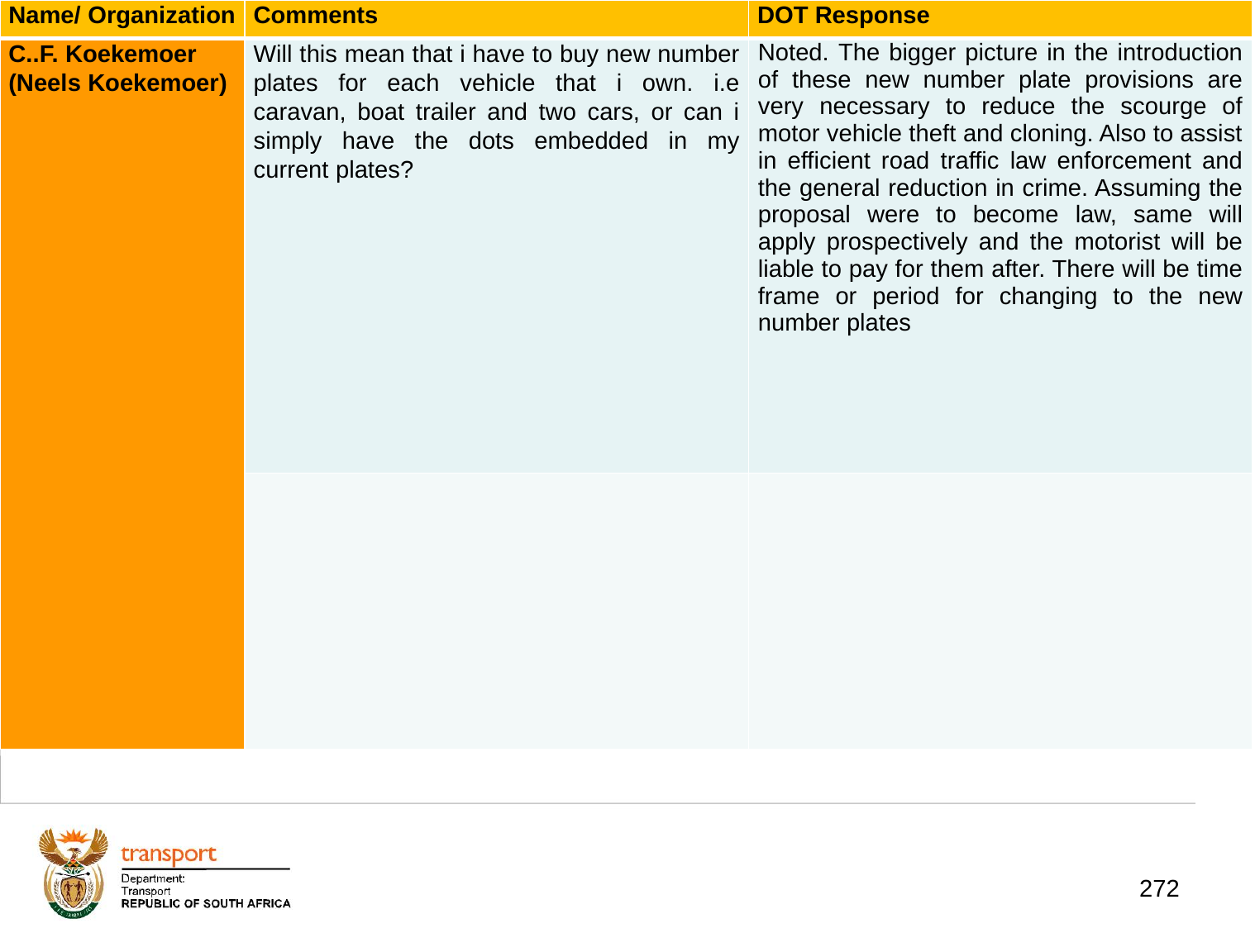

| Name/ Organization | Comments | DOT Response |
| --- | --- | --- |
| C..F. Koekemoer (Neels Koekemoer) | Will this mean that i have to buy new number plates for each vehicle that i own. i.e caravan, boat trailer and two cars, or can i simply have the dots embedded in my current plates? | Noted. The bigger picture in the introduction of these new number plate provisions are very necessary to reduce the scourge of motor vehicle theft and cloning. Also to assist in efficient road traffic law enforcement and the general reduction in crime. Assuming the proposal were to become law, same will apply prospectively and the motorist will be liable to pay for them after. There will be time frame or period for changing to the new number plates |
|  |  |  |
# 1. Background
272